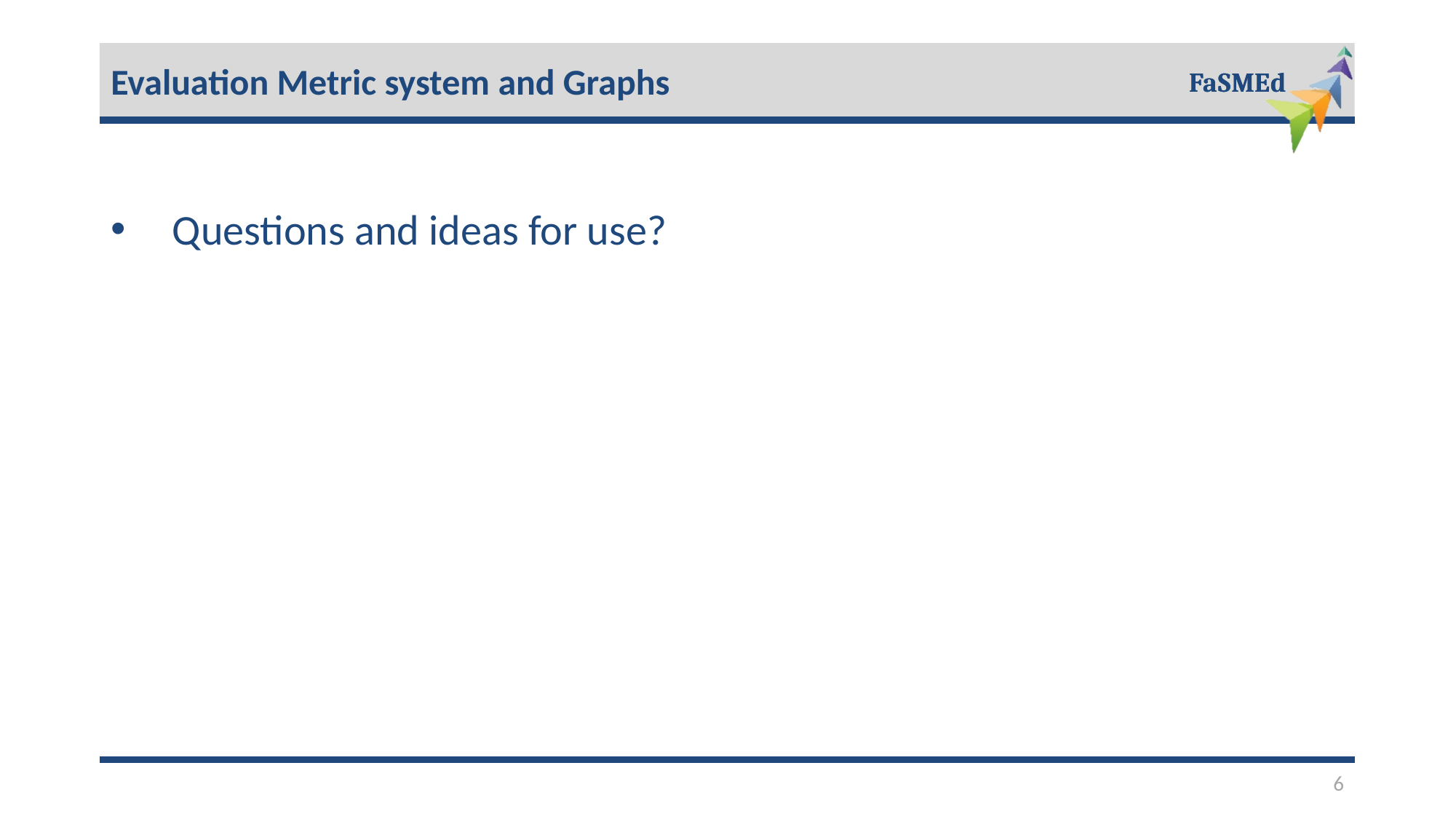

Evaluation Metric system and Graphs

Questions and ideas for use?